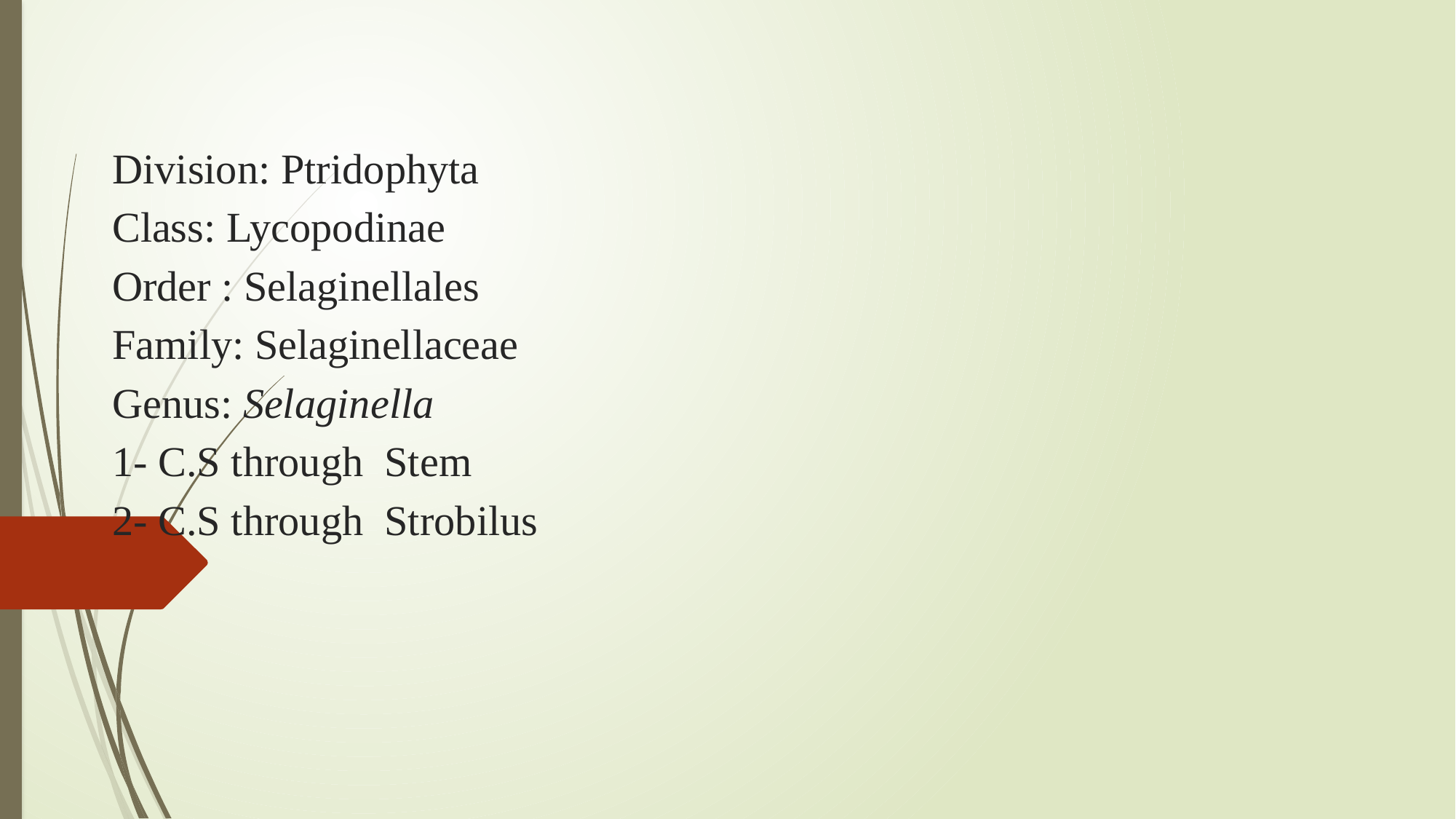

# Division: Ptridophyta Class: Lycopodinae Order : Selaginellales Family: Selaginellaceae Genus: Selaginella 1- C.S through  Stem 2- C.S through  Strobilus